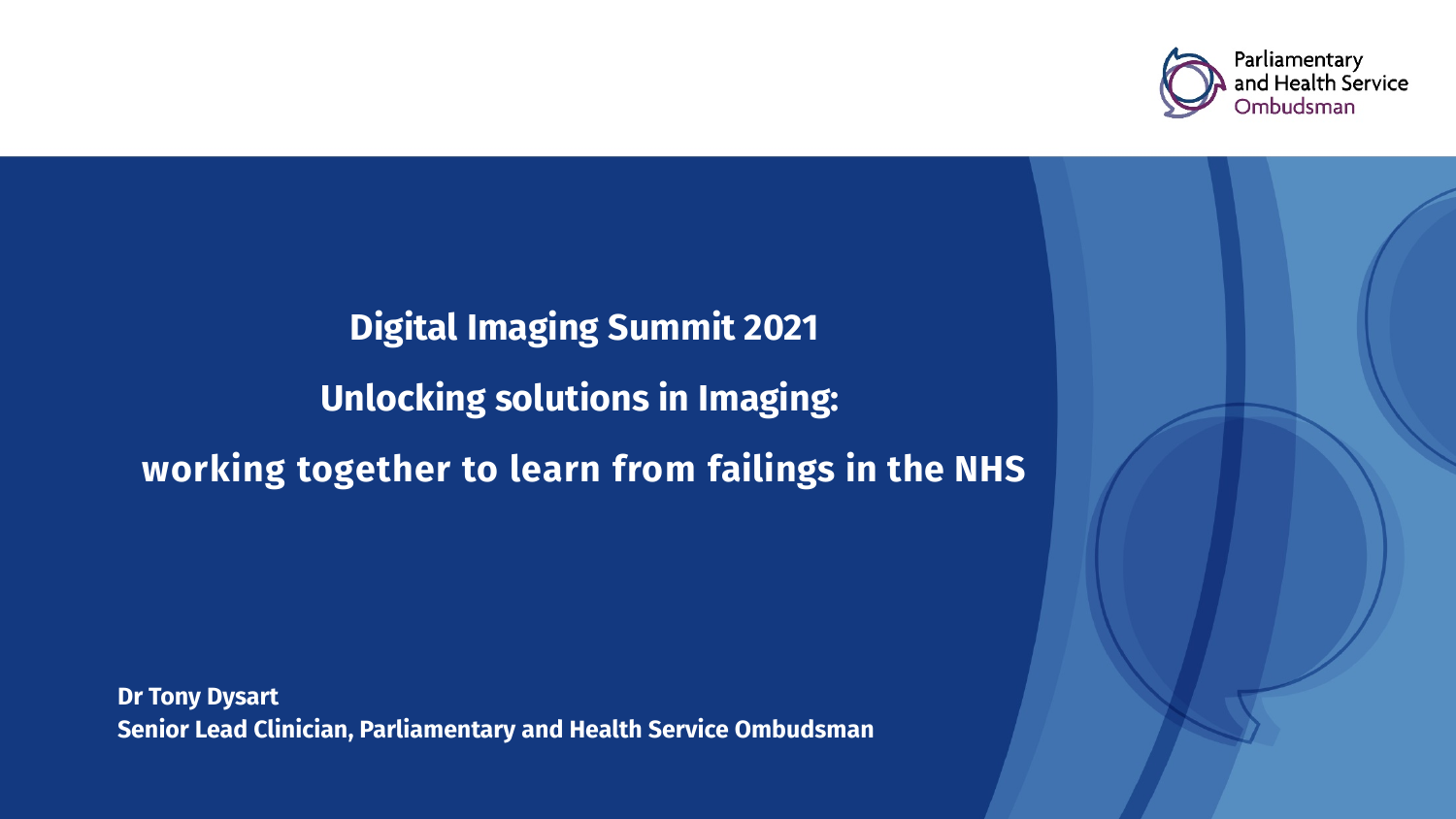

# Digital Imaging Summit 2021 Unlocking solutions in Imaging: working together to learn from failings in the NHS
Dr Tony Dysart
Senior Lead Clinician, Parliamentary and Health Service Ombudsman